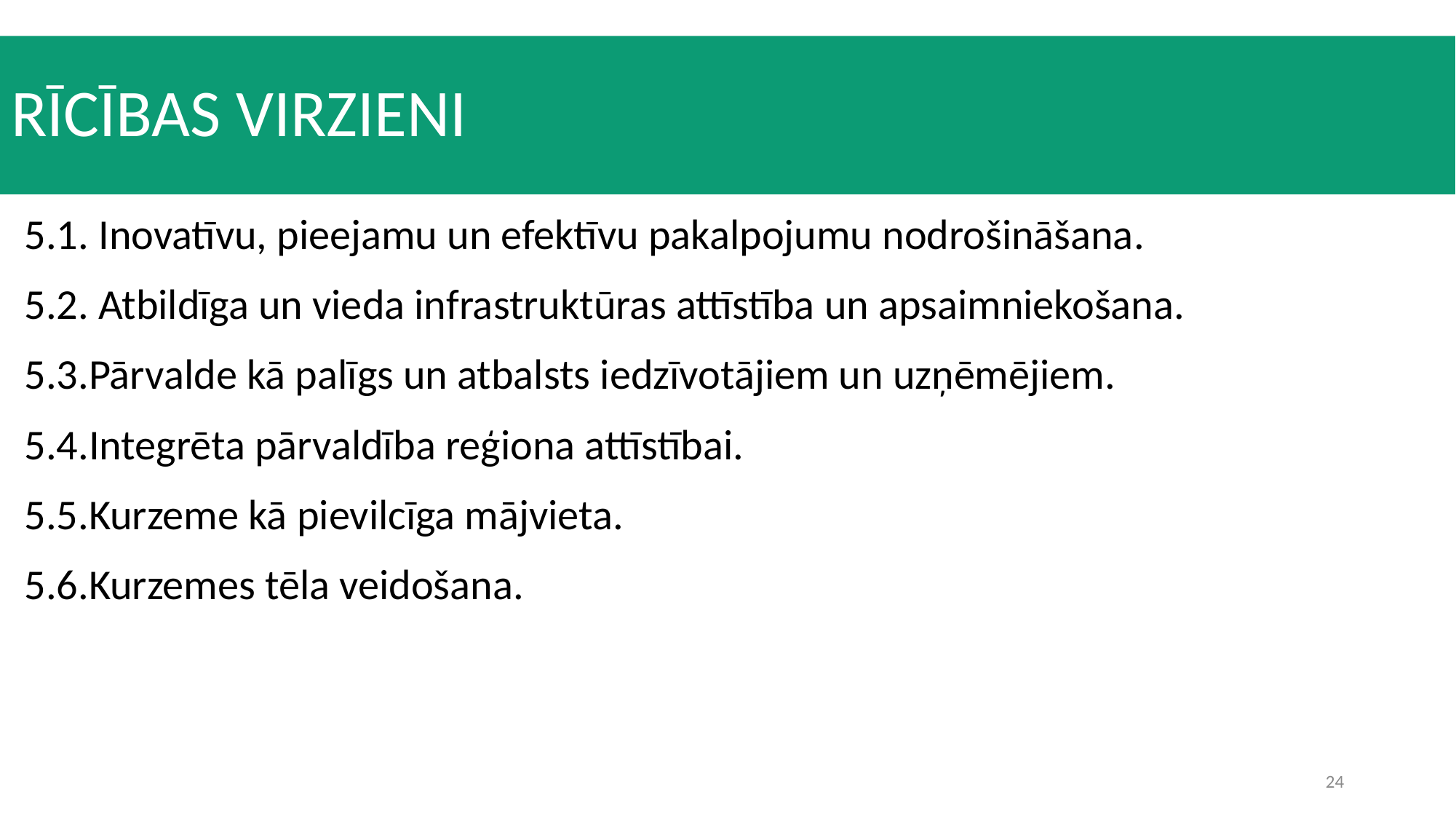

# RĪCĪBAS VIRZIENI
5.1. Inovatīvu, pieejamu un efektīvu pakalpojumu nodrošināšana.
5.2. Atbildīga un vieda infrastruktūras attīstība un apsaimniekošana.
5.3.Pārvalde kā palīgs un atbalsts iedzīvotājiem un uzņēmējiem.
5.4.Integrēta pārvaldība reģiona attīstībai.
5.5.Kurzeme kā pievilcīga mājvieta.
5.6.Kurzemes tēla veidošana.
24